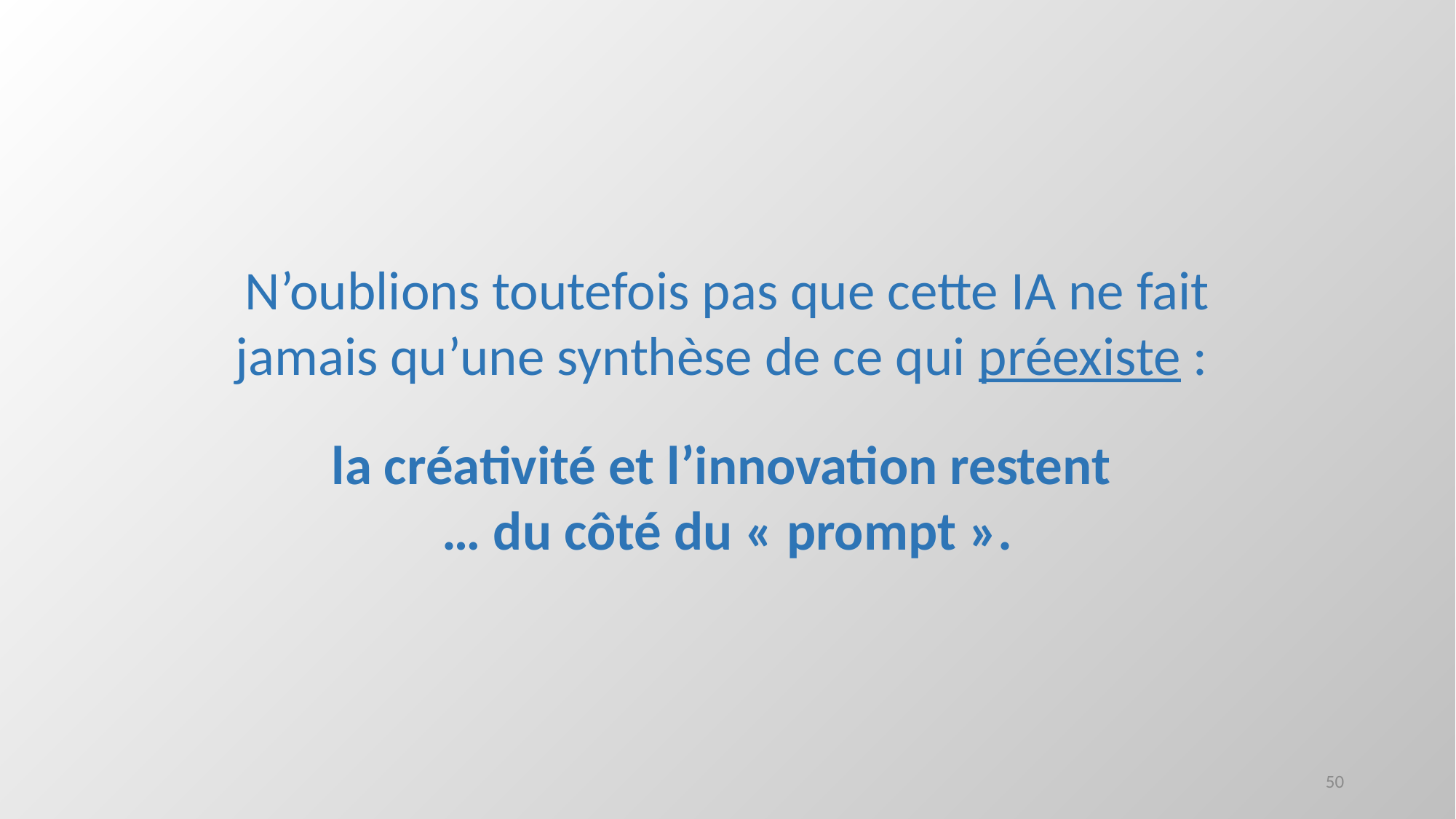

N’oublions toutefois pas que cette IA ne fait jamais qu’une synthèse de ce qui préexiste :

la créativité et l’innovation restent
… du côté du « prompt ».
50